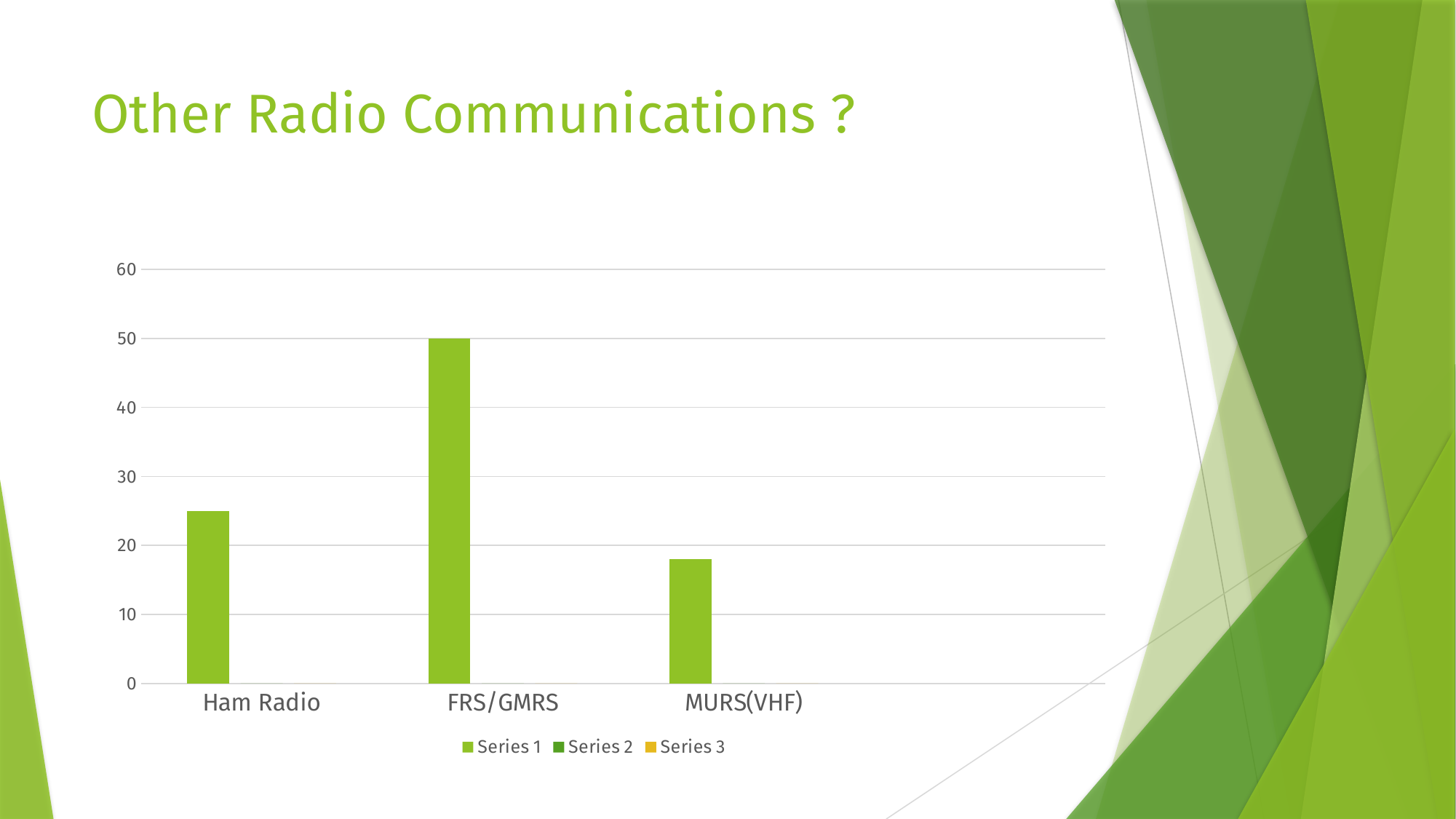

# Other Radio Communications ?

### Chart

| Category | Series 1 | Series 2 | Series 3 |
|---|---|---|---|
| Ham Radio | 25.0 | 0.0 | 0.0 |
| FRS/GMRS | 50.0 | 0.0 | 0.0 |
| MURS(VHF) | 18.0 | 0.0 | 0.0 |